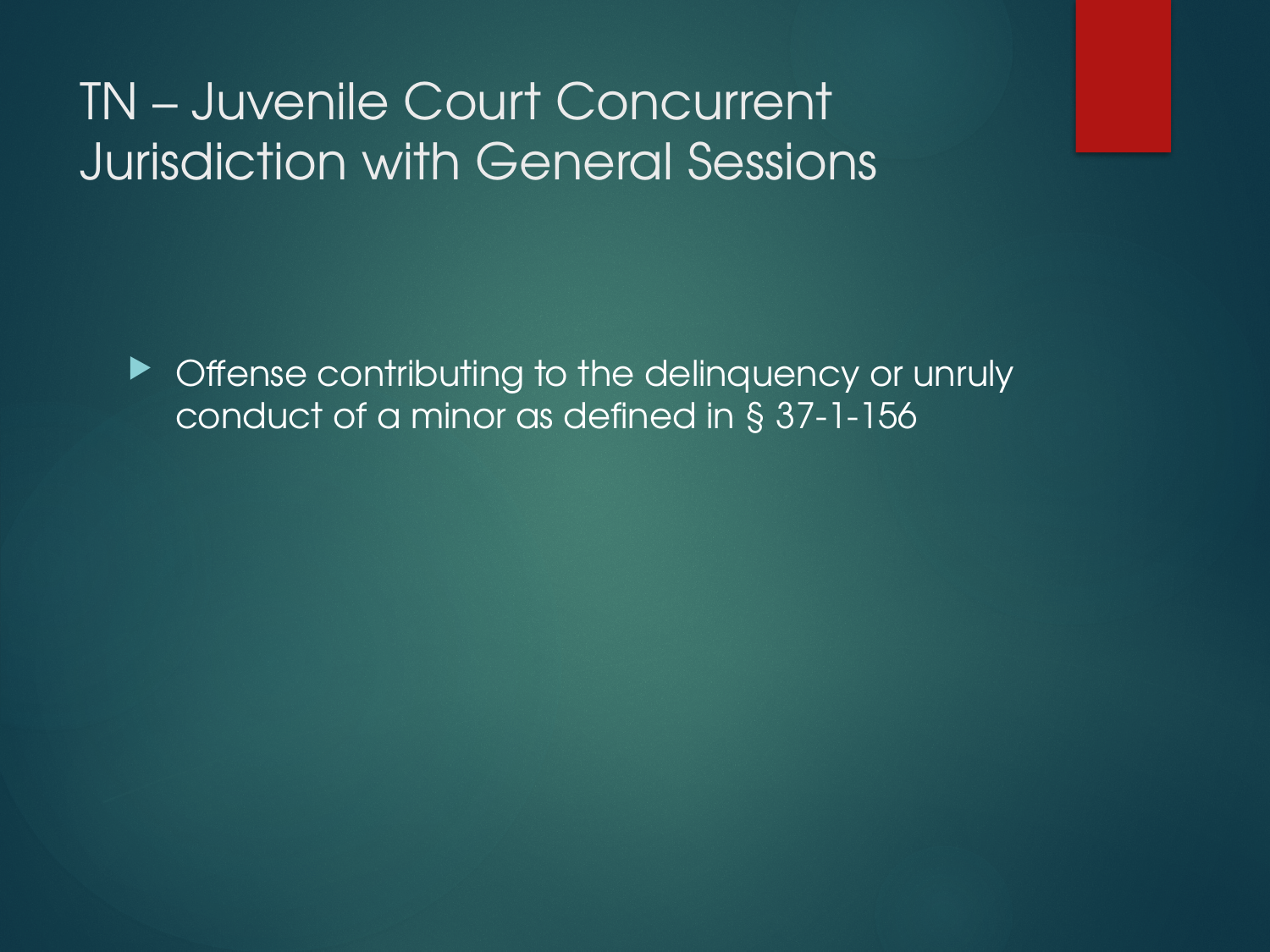

# TN – Juvenile Court Concurrent Jurisdiction with General Sessions
Offense contributing to the delinquency or unruly conduct of a minor as defined in § 37-1-156